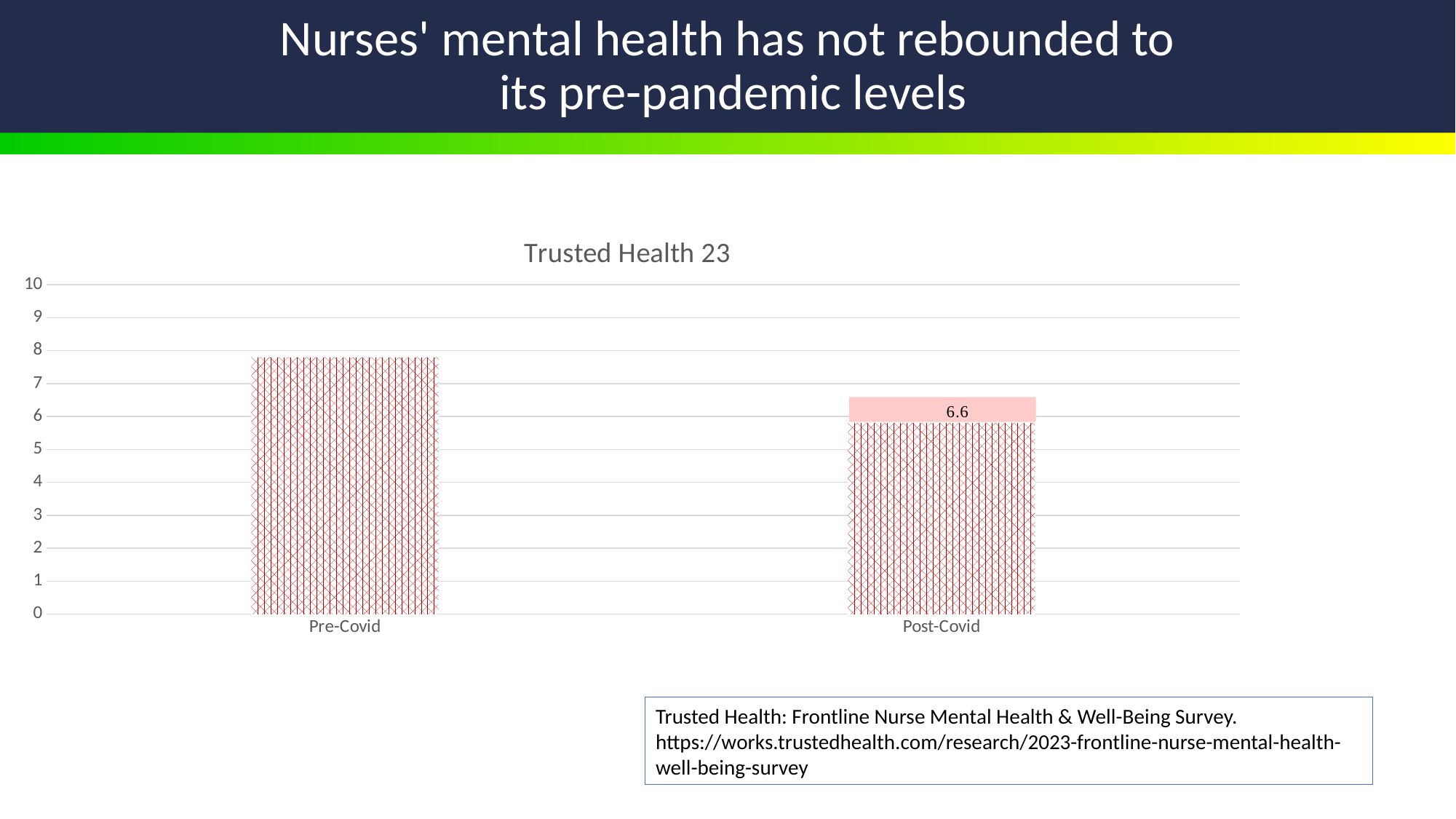

# Nurses' mental health has not rebounded to its pre-pandemic levels

### Chart: Trusted Health 23

| Category | Trusted Health 22 |
|---|---|
| Pre-Covid | 7.8 |
| Post-Covid | 5.8 |
Trusted Health: Frontline Nurse Mental Health & Well-Being Survey. https://works.trustedhealth.com/research/2023-frontline-nurse-mental-health-well-being-survey